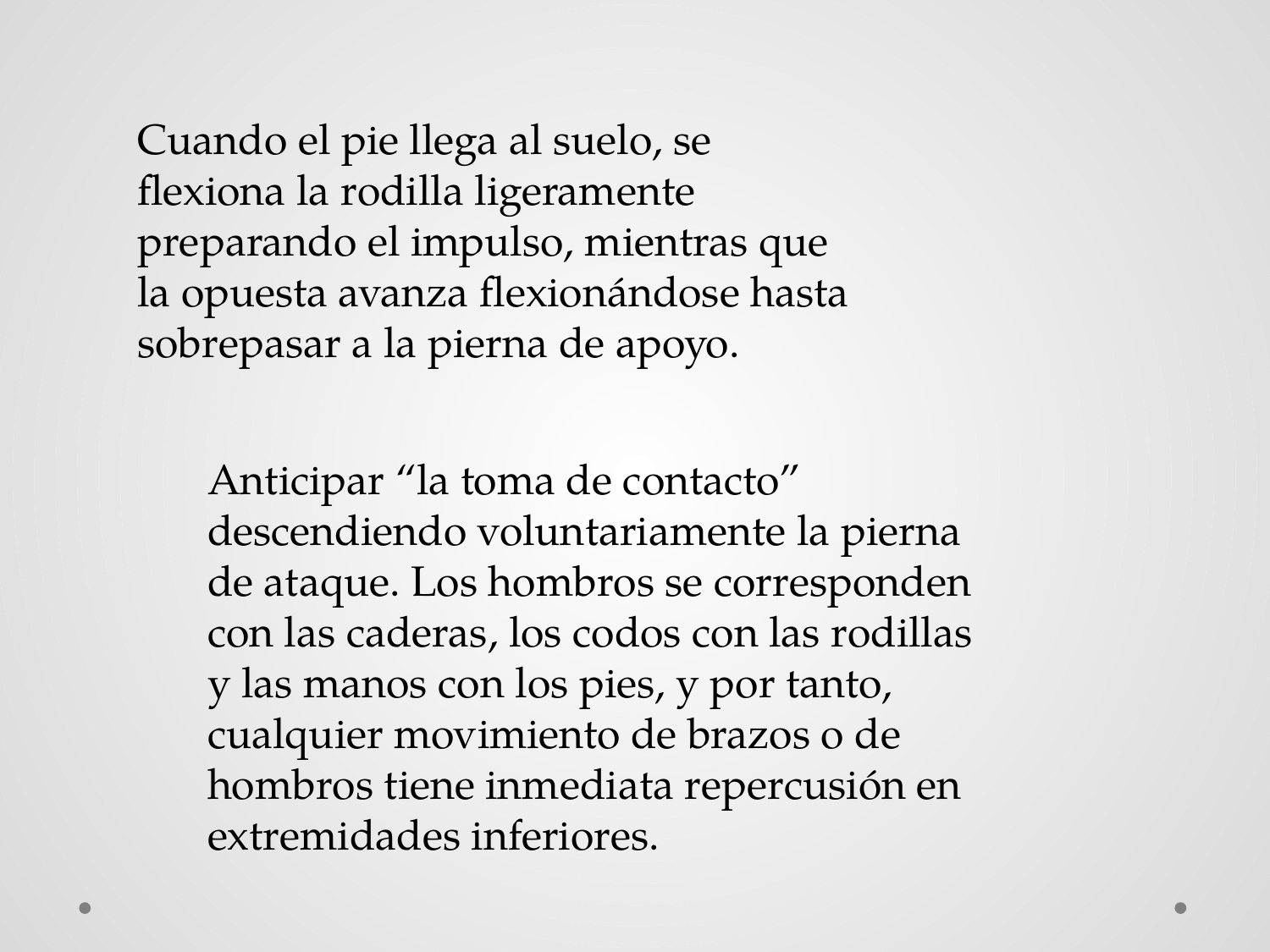

Cuando el pie llega al suelo, se flexiona la rodilla ligeramente preparando el impulso, mientras que la opuesta avanza flexionándose hasta sobrepasar a la pierna de apoyo.
Anticipar “la toma de contacto” descendiendo voluntariamente la pierna de ataque. Los hombros se corresponden con las caderas, los codos con las rodillas y las manos con los pies, y por tanto, cualquier movimiento de brazos o de hombros tiene inmediata repercusión en extremidades inferiores.